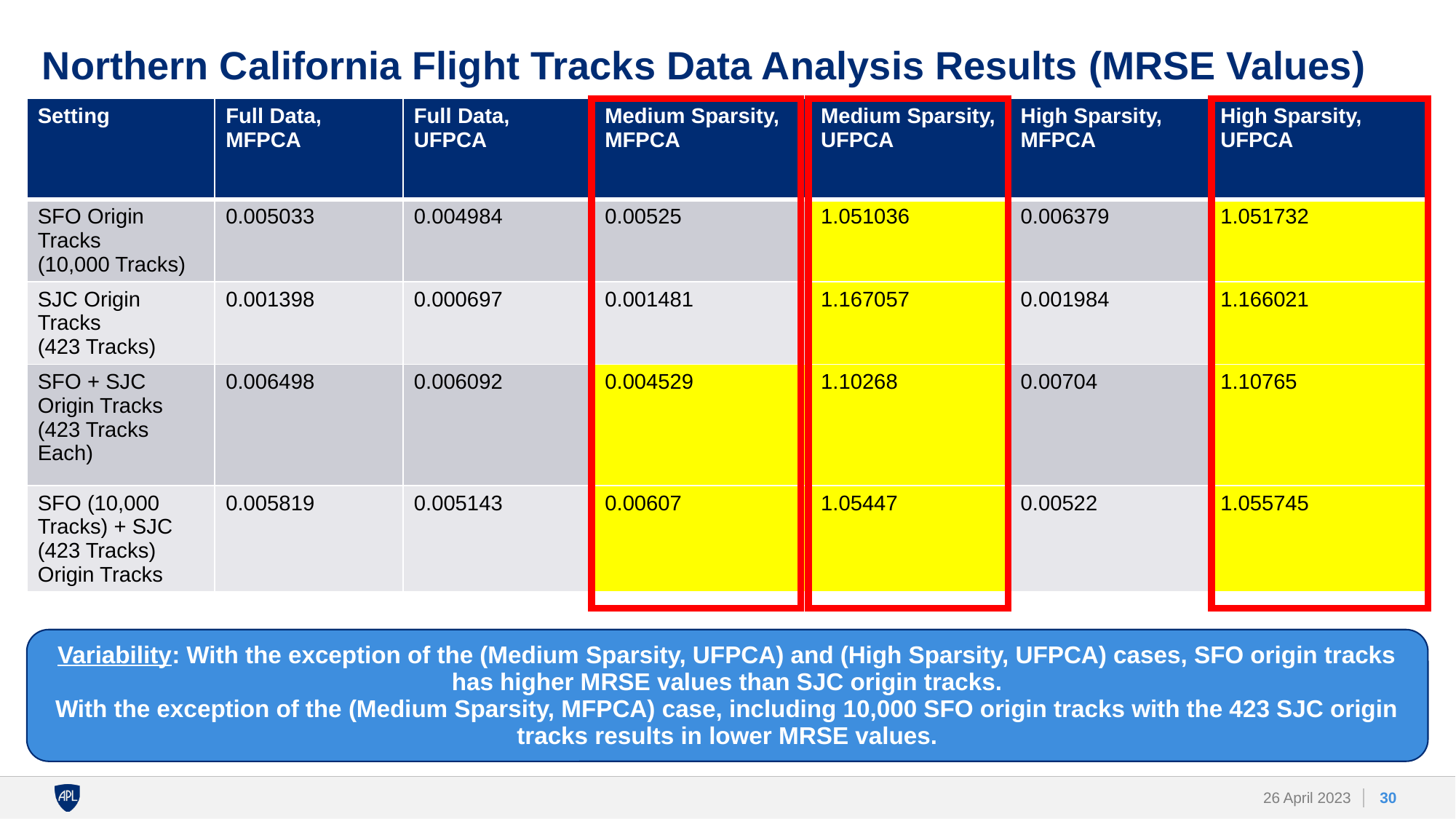

# Northern California Flight Tracks Data Analysis Results (MRSE Values)
| Setting | Full Data, MFPCA | Full Data, UFPCA | Medium Sparsity, MFPCA | Medium Sparsity, UFPCA | High Sparsity, MFPCA | High Sparsity, UFPCA |
| --- | --- | --- | --- | --- | --- | --- |
| SFO Origin Tracks (10,000 Tracks) | 0.005033 | 0.004984 | 0.00525 | 1.051036 | 0.006379 | 1.051732 |
| SJC Origin Tracks (423 Tracks) | 0.001398 | 0.000697 | 0.001481 | 1.167057 | 0.001984 | 1.166021 |
| SFO + SJC Origin Tracks (423 Tracks Each) | 0.006498 | 0.006092 | 0.004529 | 1.10268 | 0.00704 | 1.10765 |
| SFO (10,000 Tracks) + SJC (423 Tracks) Origin Tracks | 0.005819 | 0.005143 | 0.00607 | 1.05447 | 0.00522 | 1.055745 |

Variability: With the exception of the (Medium Sparsity, UFPCA) and (High Sparsity, UFPCA) cases, SFO origin tracks has higher MRSE values than SJC origin tracks.
With the exception of the (Medium Sparsity, MFPCA) case, including 10,000 SFO origin tracks with the 423 SJC origin tracks results in lower MRSE values.
30

26 April 2023